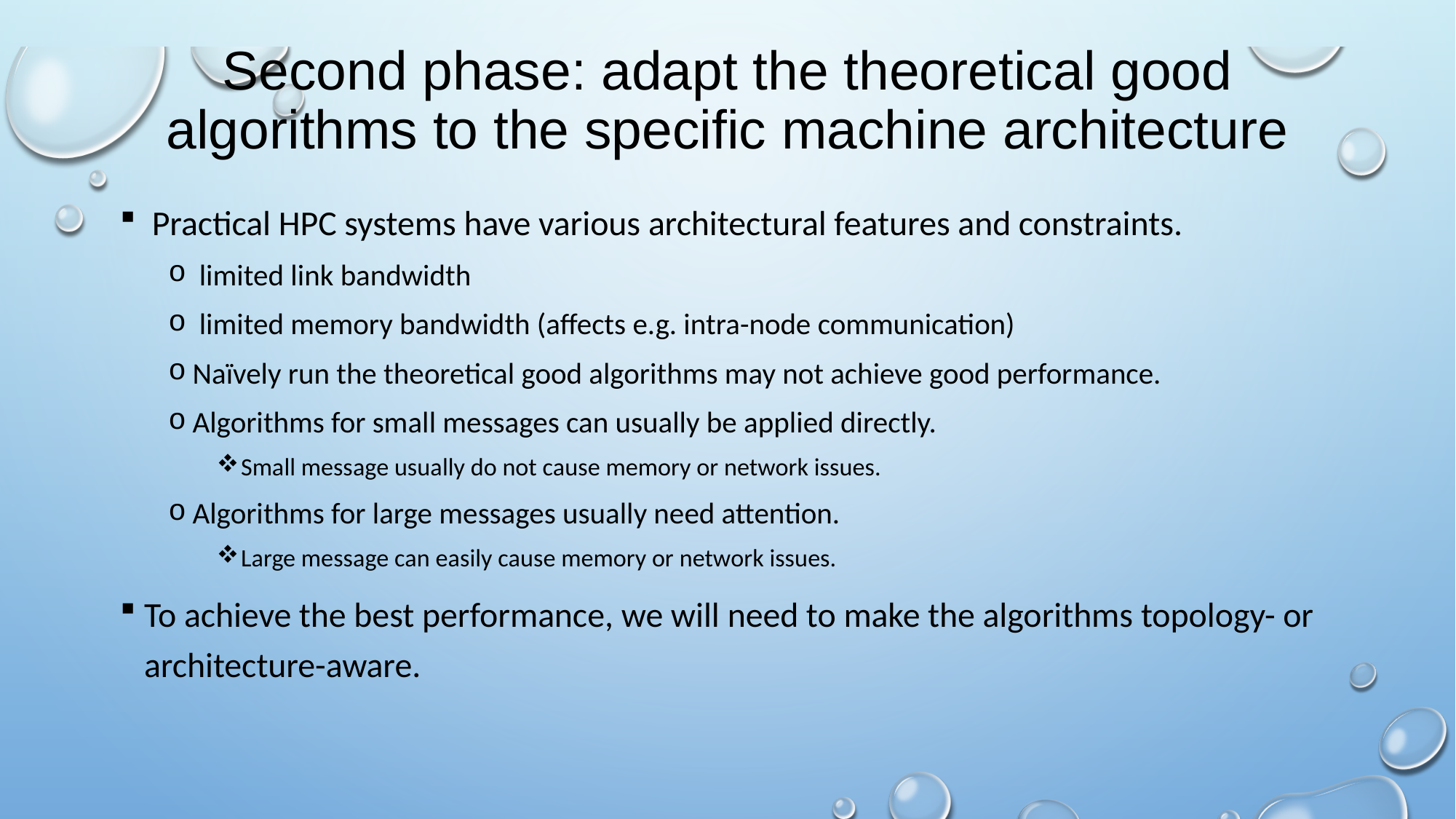

# Second phase: adapt the theoretical good algorithms to the specific machine architecture
 Practical HPC systems have various architectural features and constraints.
 limited link bandwidth
 limited memory bandwidth (affects e.g. intra-node communication)
Naïvely run the theoretical good algorithms may not achieve good performance.
Algorithms for small messages can usually be applied directly.
Small message usually do not cause memory or network issues.
Algorithms for large messages usually need attention.
Large message can easily cause memory or network issues.
To achieve the best performance, we will need to make the algorithms topology- or architecture-aware.